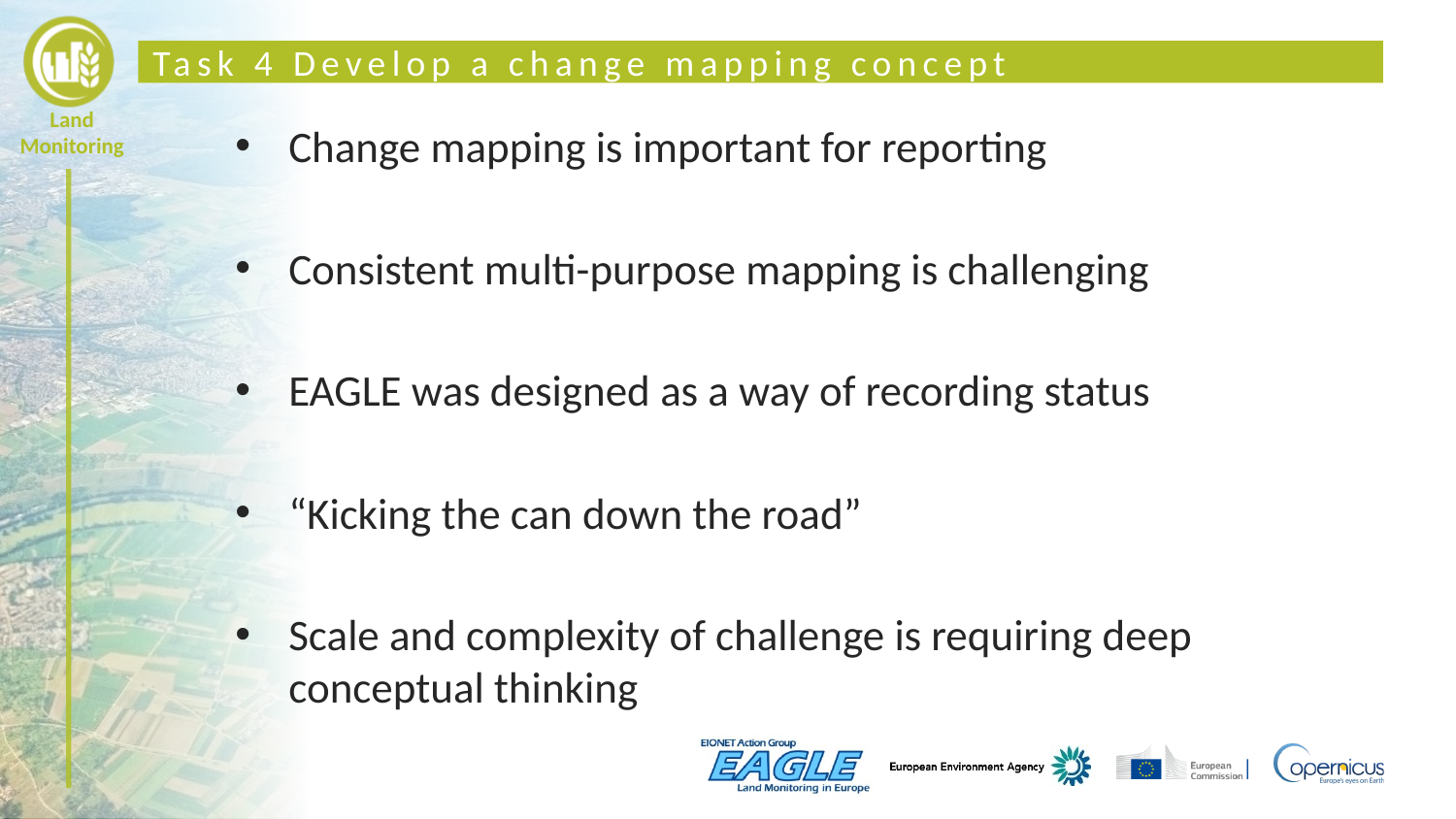

# Task 4 Develop a change mapping concept
Change mapping is important for reporting

Consistent multi-purpose mapping is challenging

EAGLE was designed as a way of recording status

“Kicking the can down the road”

Scale and complexity of challenge is requiring deep conceptual thinking